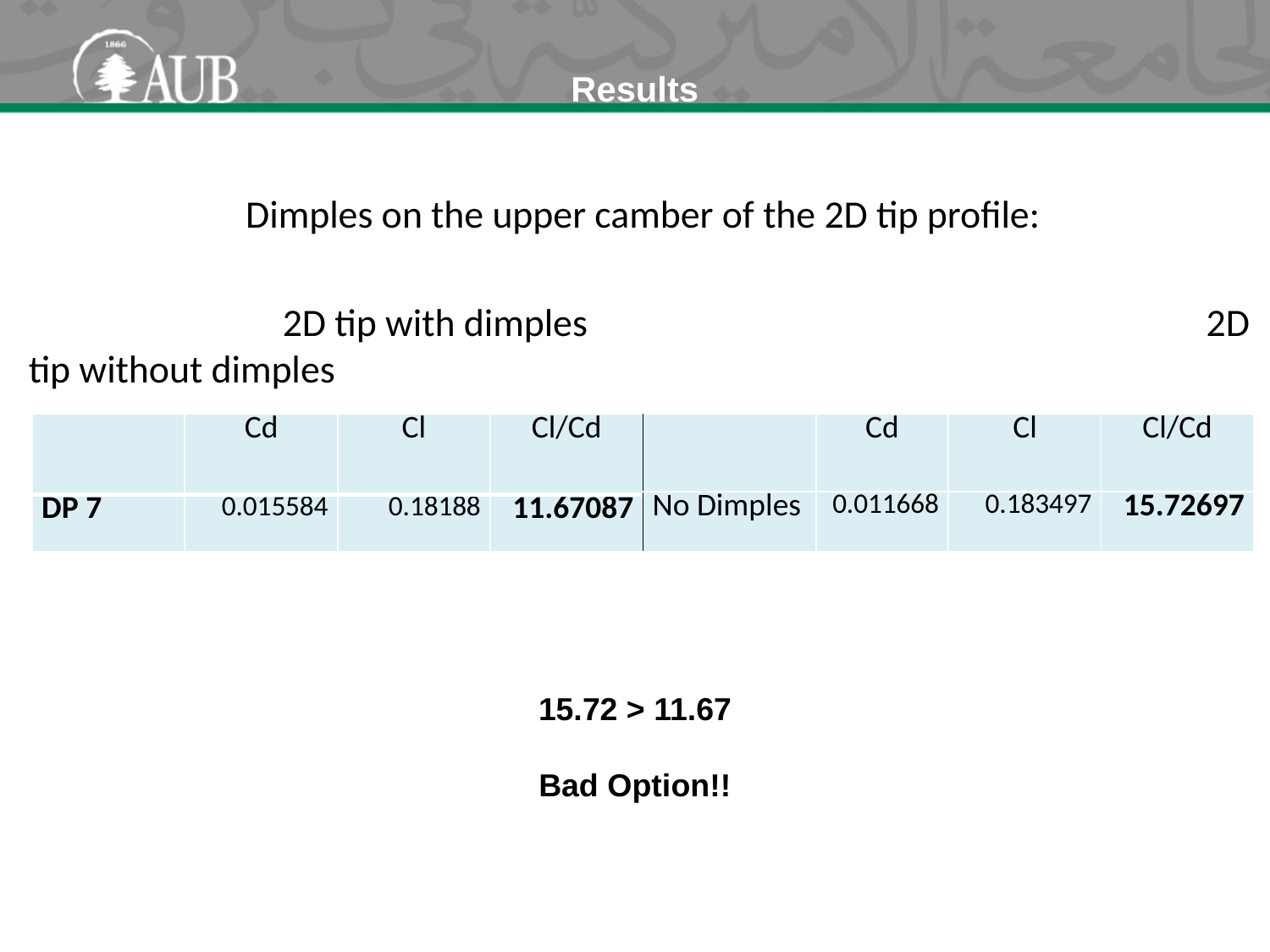

Results

Dimples on the upper camber of the 2D tip profile:

		2D tip with dimples 					    2D tip without dimples
|  | Cd | Cl | Cl/Cd |
| --- | --- | --- | --- |
| DP 7 | 0.015584 | 0.18188 | 11.67087 |
|  | Cd | Cl | Cl/Cd |
| --- | --- | --- | --- |
| No Dimples | 0.011668 | 0.183497 | 15.72697 |
15.72 > 11.67

Bad Option!!